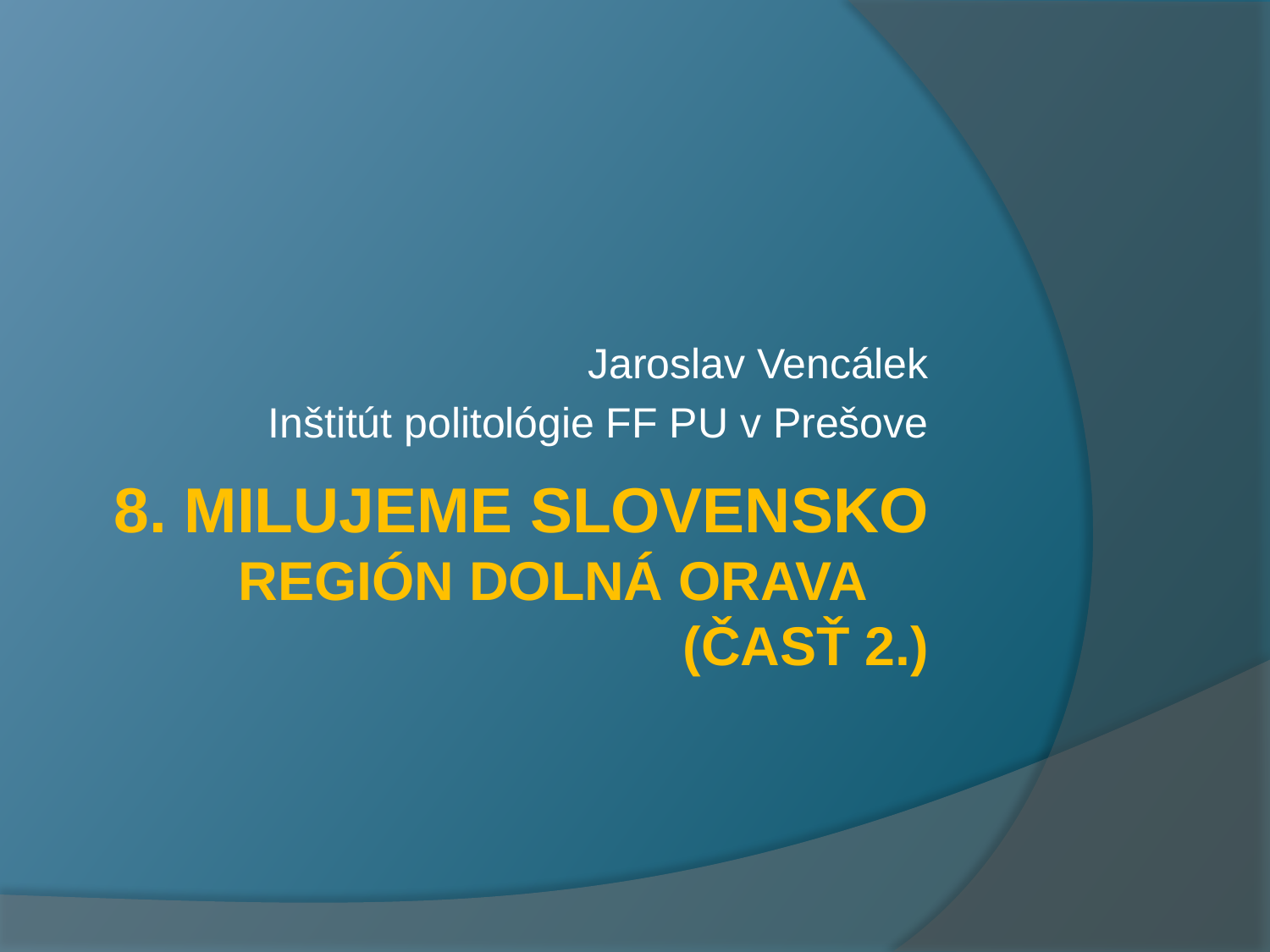

Jaroslav Vencálek
Inštitút politológie FF PU v Prešove
# 8. MilujemE Slovensko región Dolná ORAVA     (časť 2.)